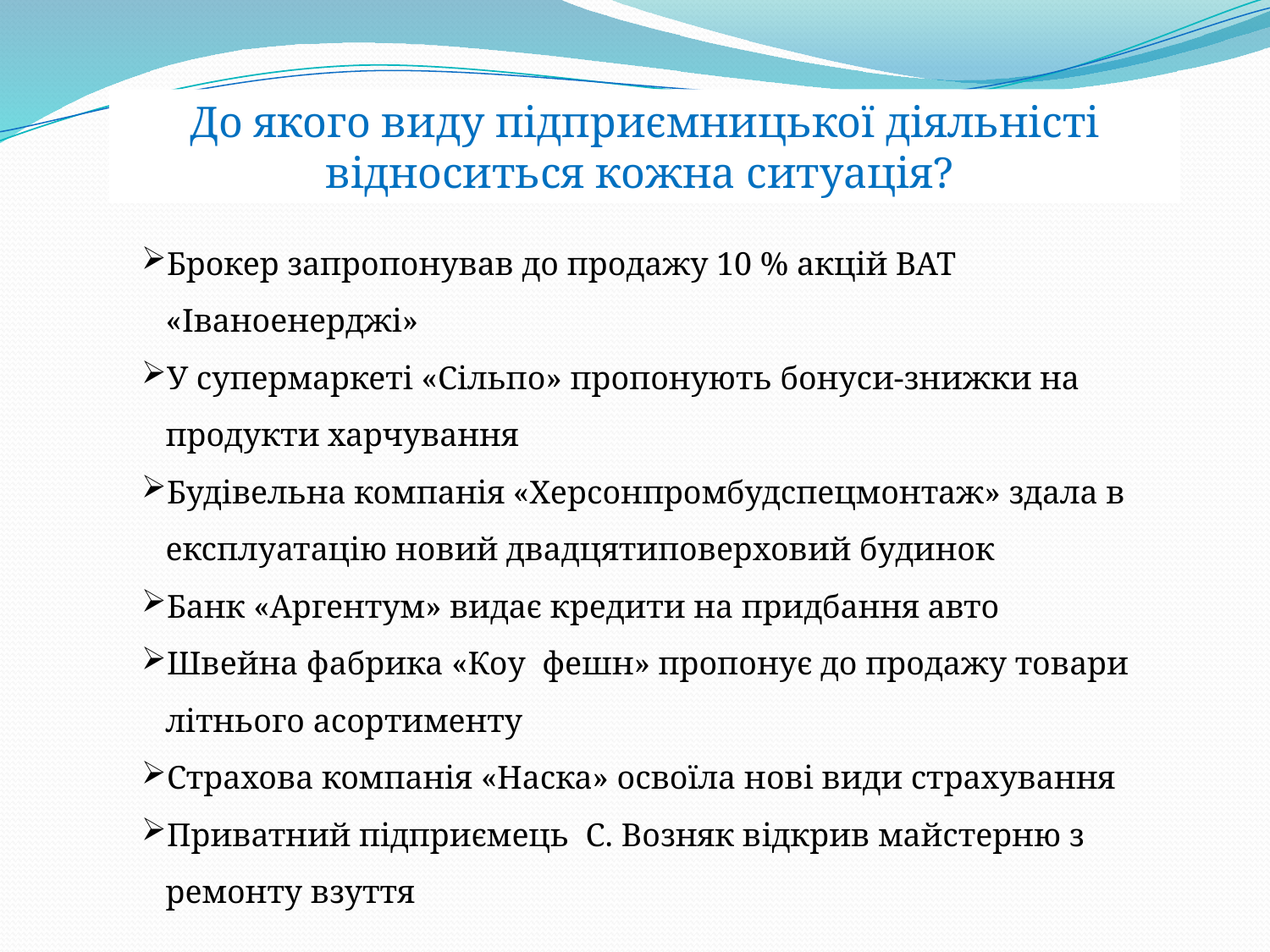

До якого виду підприємницької діяльністі відноситься кожна ситуація?
Брокер запропонував до продажу 10 % акцій ВАТ «Іваноенерджі»
У супермаркеті «Сільпо» пропонують бонуси-знижки на продукти харчування
Будівельна компанія «Херсонпромбудспецмонтаж» здала в експлуатацію новий двадцятиповерховий будинок
Банк «Аргентум» видає кредити на придбання авто
Швейна фабрика «Коу  фешн» пропонує до продажу товари літнього асортименту
Страхова компанія «Наска» освоїла нові види страхування
Приватний підприємець  С. Возняк відкрив майстерню з ремонту взуття